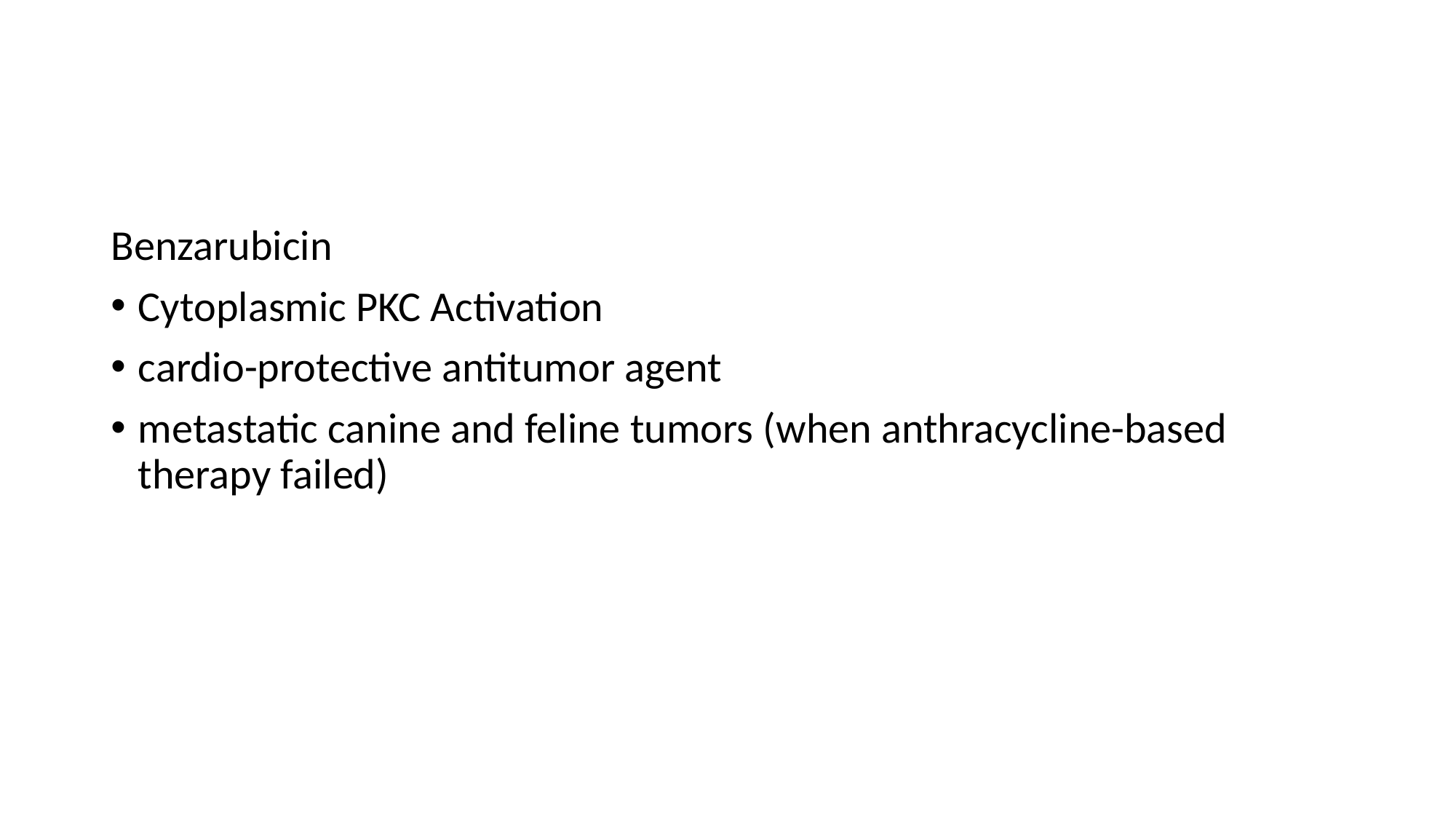

#
Benzarubicin
Cytoplasmic PKC Activation
cardio-protective antitumor agent
metastatic canine and feline tumors (when anthracycline-based therapy failed)